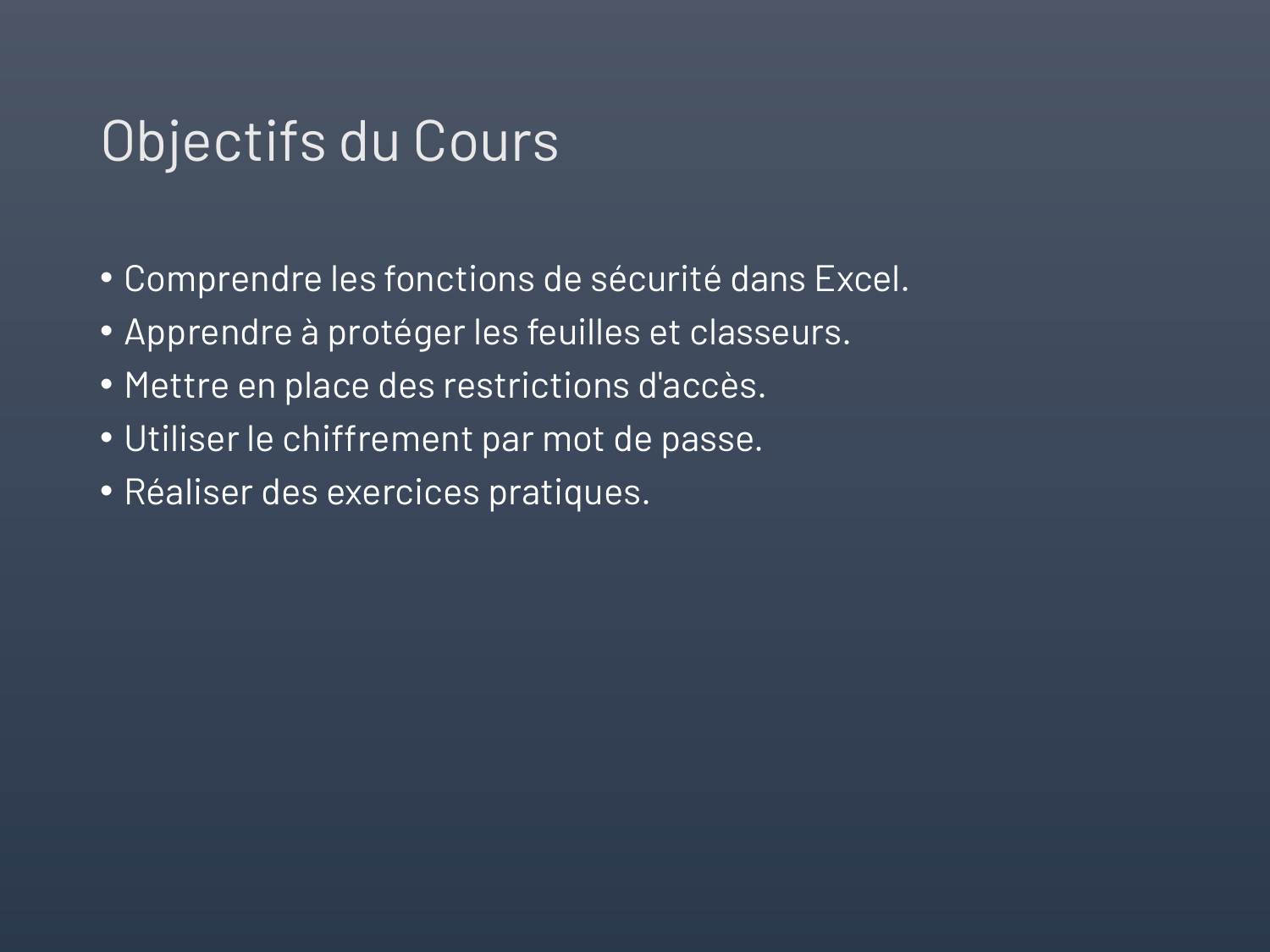

# Objectifs du Cours
Comprendre les fonctions de sécurité dans Excel.
Apprendre à protéger les feuilles et classeurs.
Mettre en place des restrictions d'accès.
Utiliser le chiffrement par mot de passe.
Réaliser des exercices pratiques.